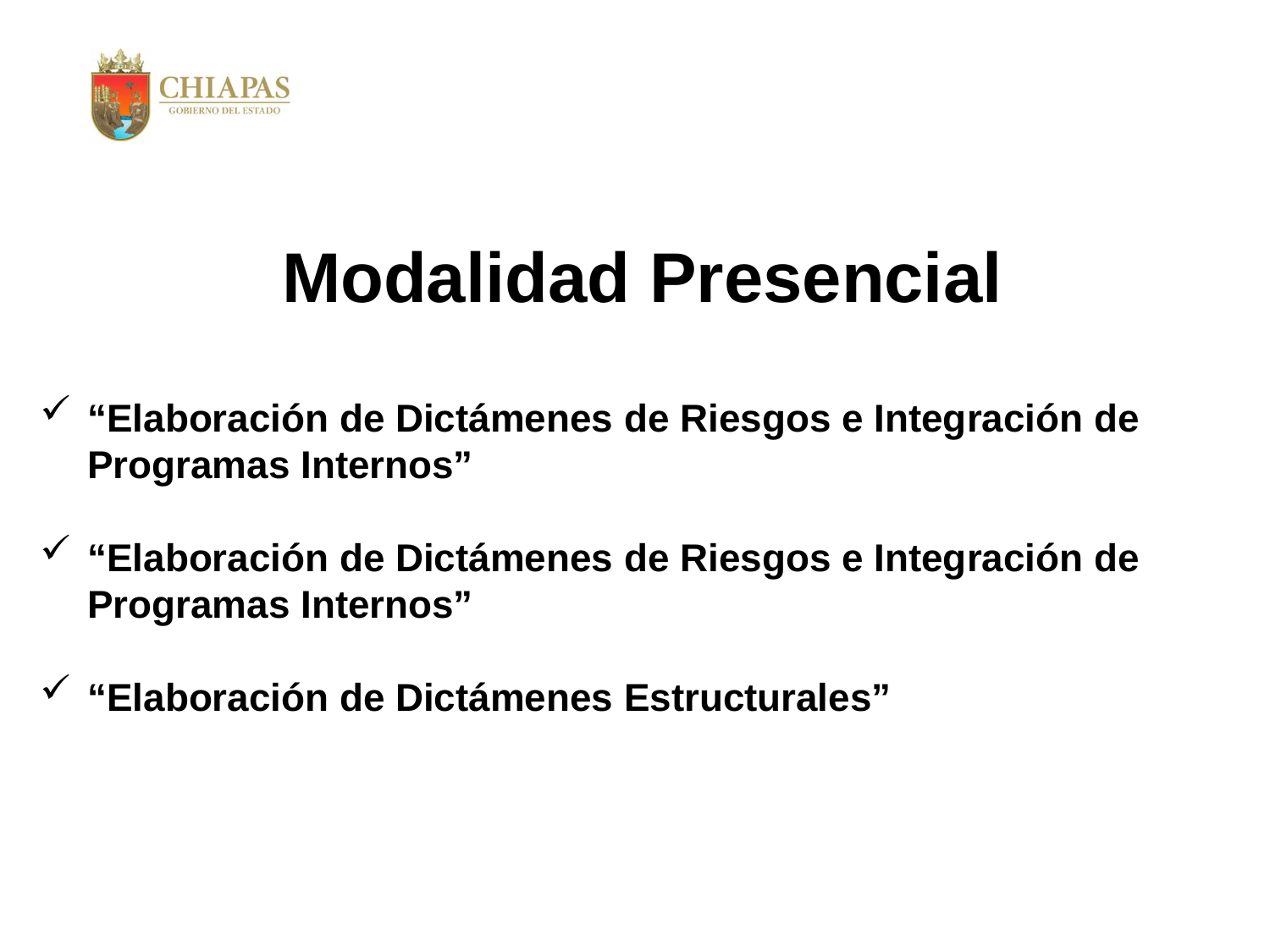

Modalidad Presencial

“Elaboración de Dictámenes de Riesgos e Integración de Programas Internos”

“Elaboración de Dictámenes de Riesgos e Integración de Programas Internos”

“Elaboración de Dictámenes Estructurales”